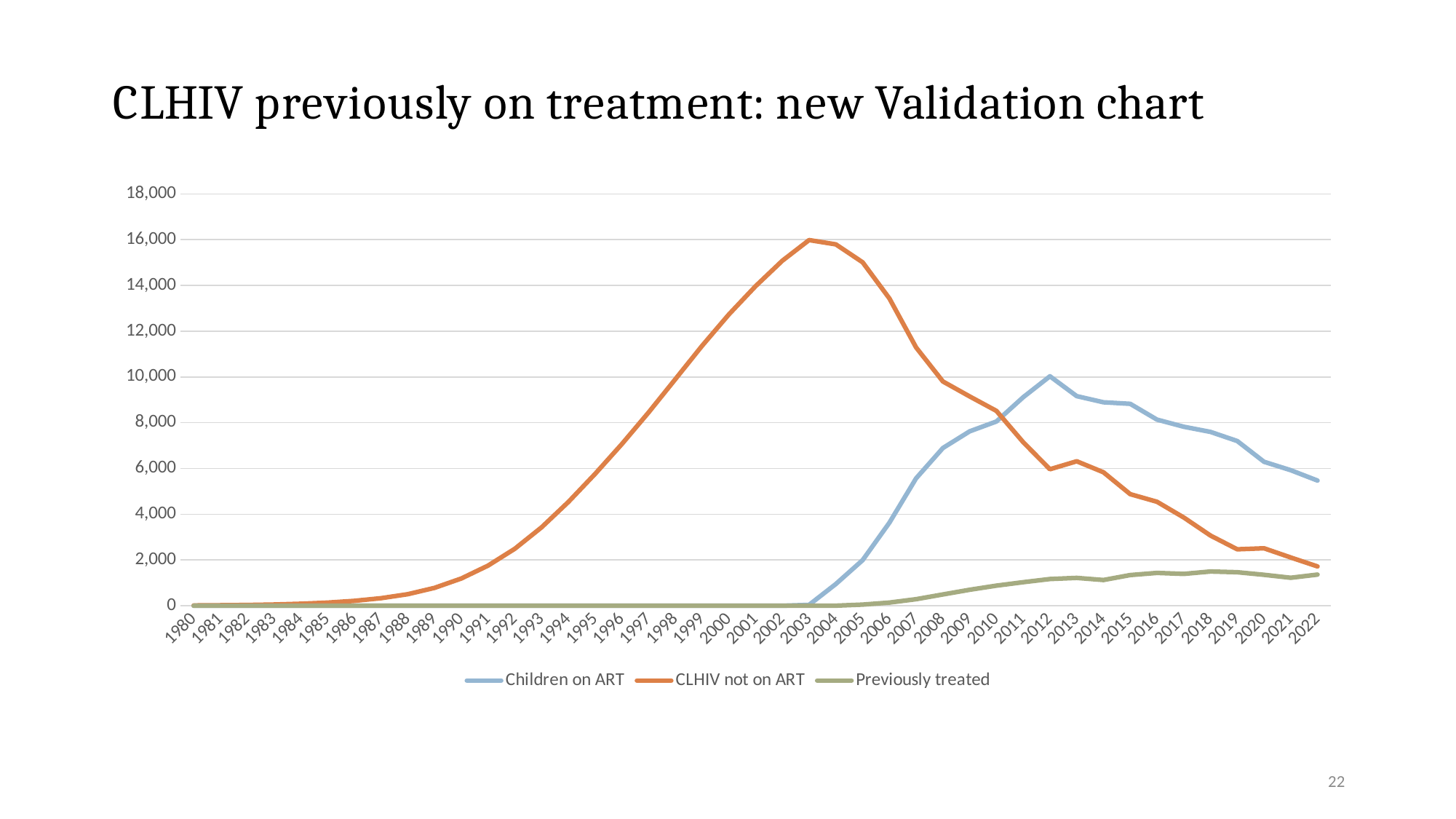

# CLHIV previously on treatment: new Validation chart

### Chart

| Category | Children on ART | CLHIV not on ART | Previously treated |
|---|---|---|---|
| 1980 | 0.0 | 12.49311 | 0.0 |
| 1981 | 0.0 | 20.76495 | 0.0 |
| 1982 | 0.0 | 33.73957 | 0.0 |
| 1983 | 0.0 | 54.26412 | 0.0 |
| 1984 | 0.0 | 86.53177 | 0.0 |
| 1985 | 0.0 | 136.43837 | 0.0 |
| 1986 | 0.0 | 213.88106 | 0.0 |
| 1987 | 0.0 | 329.91455 | 0.0 |
| 1988 | 0.0 | 503.86862 | 0.0 |
| 1989 | 0.0 | 780.07208 | 0.0 |
| 1990 | 0.0 | 1190.43518 | 0.0 |
| 1991 | 0.0 | 1752.98816 | 0.0 |
| 1992 | 0.0 | 2489.32861 | 0.0 |
| 1993 | 0.0 | 3425.66113 | 0.0 |
| 1994 | 0.0 | 4531.70801 | 0.0 |
| 1995 | 0.0 | 5761.97461 | 0.0 |
| 1996 | 0.0 | 7062.7666 | 0.0 |
| 1997 | 0.0 | 8448.87598 | 0.0 |
| 1998 | 0.0 | 9904.48828 | 0.0 |
| 1999 | 0.0 | 11363.70215 | 0.0 |
| 2000 | 0.0 | 12728.52344 | 0.0 |
| 2001 | 0.0 | 13967.24219 | 0.0 |
| 2002 | 0.0 | 15078.82812 | 0.0 |
| 2003 | 39.0 | 15980.47168 | 0.0 |
| 2004 | 950.0 | 15793.23242 | 1.95 |
| 2005 | 1993.0 | 15010.87207 | 49.00166 |
| 2006 | 3628.0 | 13429.60352 | 137.86465 |
| 2007 | 5569.0 | 11286.45117 | 287.1084 |
| 2008 | 6893.0 | 9803.10352 | 493.28778 |
| 2009 | 7622.0 | 9147.88086 | 697.91296 |
| 2010 | 8054.0 | 8516.46289 | 878.31195 |
| 2011 | 9113.0 | 7147.16602 | 1028.58875 |
| 2012 | 10029.0 | 5964.57861 | 1167.93298 |
| 2013 | 9161.0 | 6313.16064 | 1216.63879 |
| 2014 | 8892.0 | 5833.14795 | 1125.09973 |
| 2015 | 8825.0 | 4875.98145 | 1340.35266 |
| 2016 | 8135.0 | 4543.30713 | 1435.2428 |
| 2017 | 7823.0 | 3855.18262 | 1392.11438 |
| 2018 | 7598.0 | 3067.84814 | 1497.17065 |
| 2019 | 7198.0 | 2465.06348 | 1463.84558 |
| 2020 | 6290.0 | 2510.62085 | 1352.07031 |
| 2021 | 5923.0 | 2109.78857 | 1221.25647 |
| 2022 | 5469.0 | 1718.81079 | 1360.31116 |
22